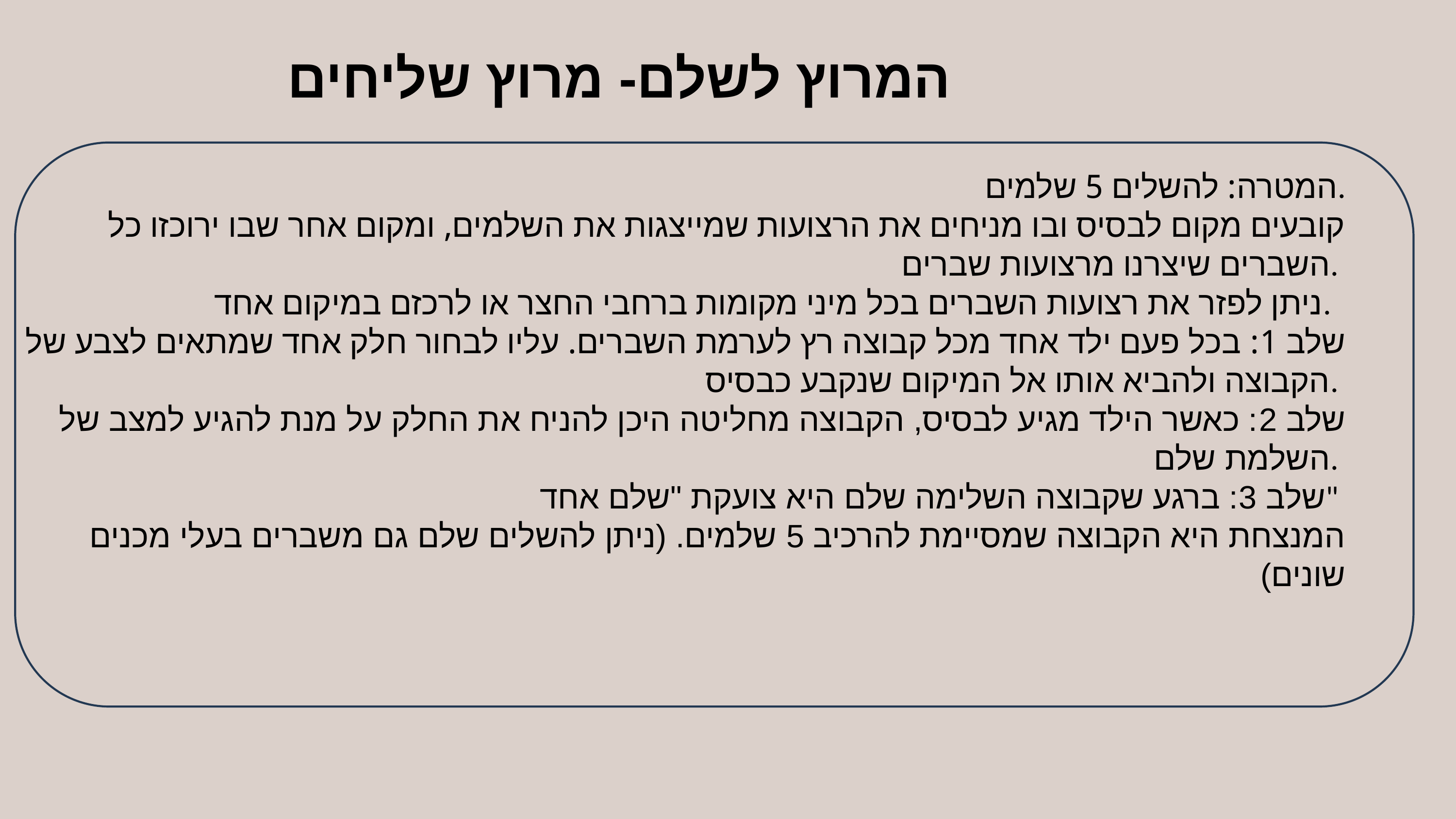

המרוץ לשלם- מרוץ שליחים

 המטרה: להשלים 5 שלמים.
קובעים מקום לבסיס ובו מניחים את הרצועות שמייצגות את השלמים, ומקום אחר שבו ירוכזו כל השברים שיצרנו מרצועות שברים.
ניתן לפזר את רצועות השברים בכל מיני מקומות ברחבי החצר או לרכזם במיקום אחד.
שלב 1: בכל פעם ילד אחד מכל קבוצה רץ לערמת השברים. עליו לבחור חלק אחד שמתאים לצבע של הקבוצה ולהביא אותו אל המיקום שנקבע כבסיס.
שלב 2: כאשר הילד מגיע לבסיס, הקבוצה מחליטה היכן להניח את החלק על מנת להגיע למצב של השלמת שלם.
שלב 3: ברגע שקבוצה השלימה שלם היא צועקת "שלם אחד"
המנצחת היא הקבוצה שמסיימת להרכיב 5 שלמים. (ניתן להשלים שלם גם משברים בעלי מכנים שונים)